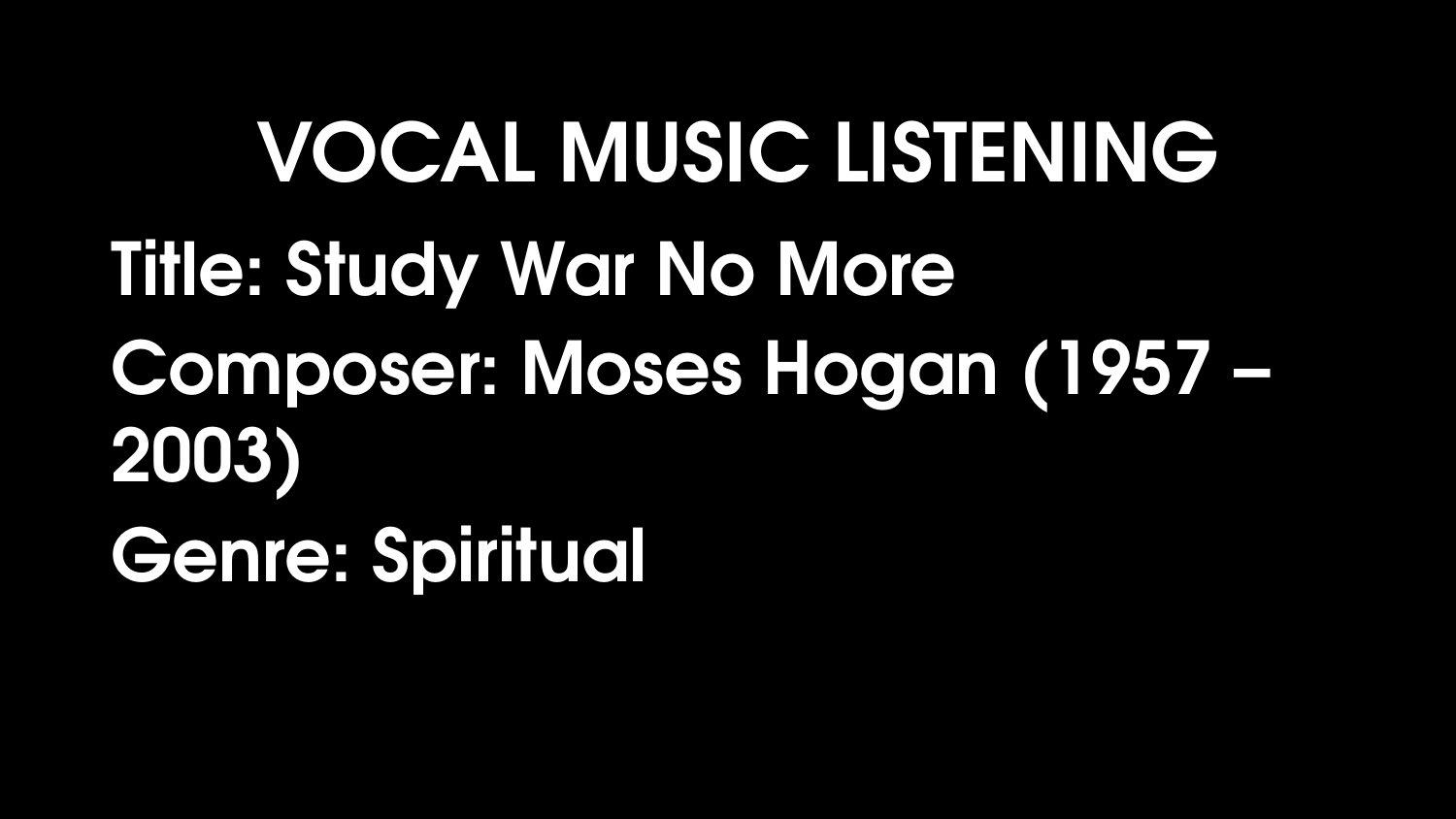

VOCAL MUSIC LISTENING

Title: Study War No More
Composer: Moses Hogan (1957 – 2003)
Genre: Spiritual